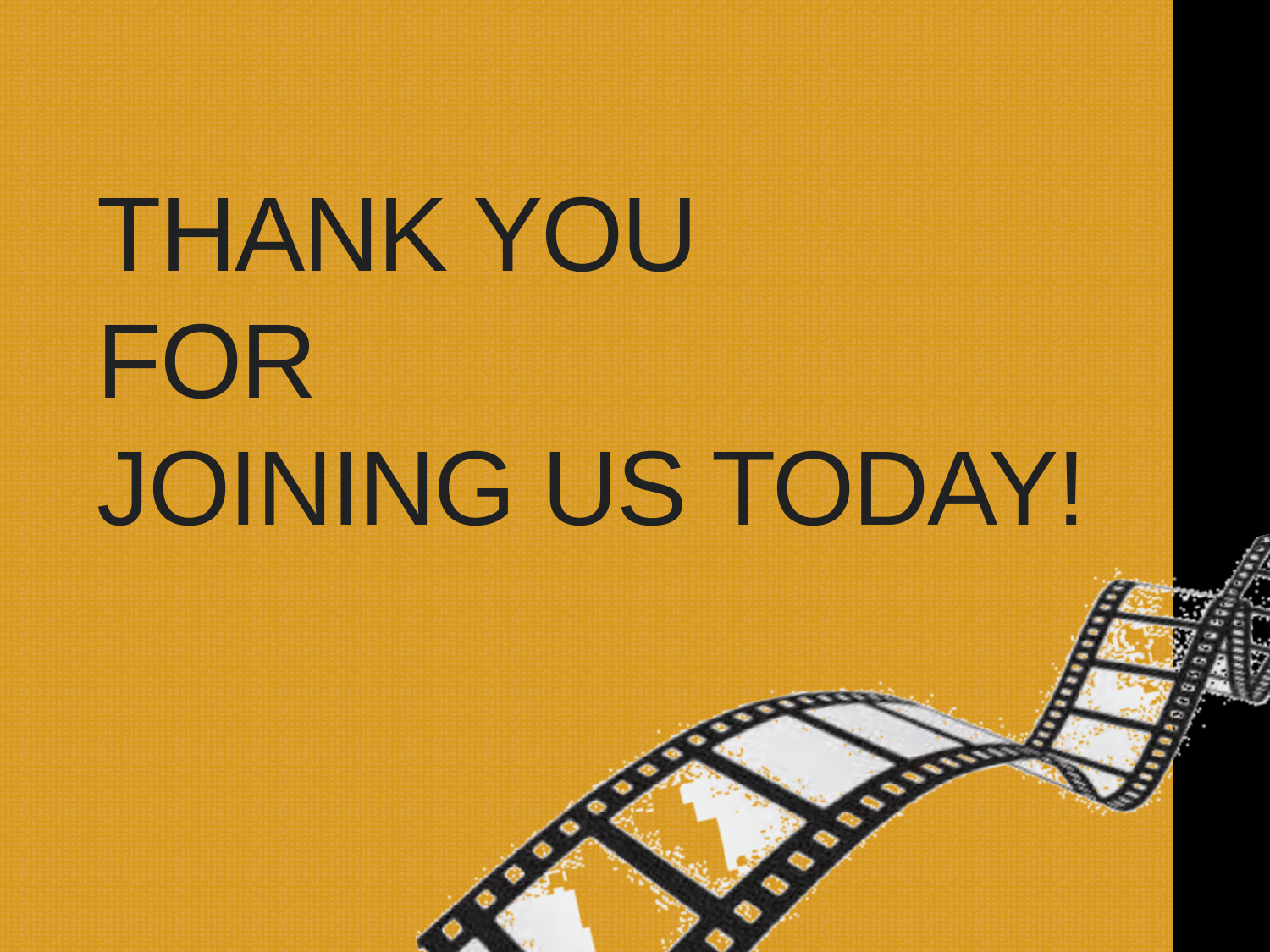

# Thank you for joining us Today!